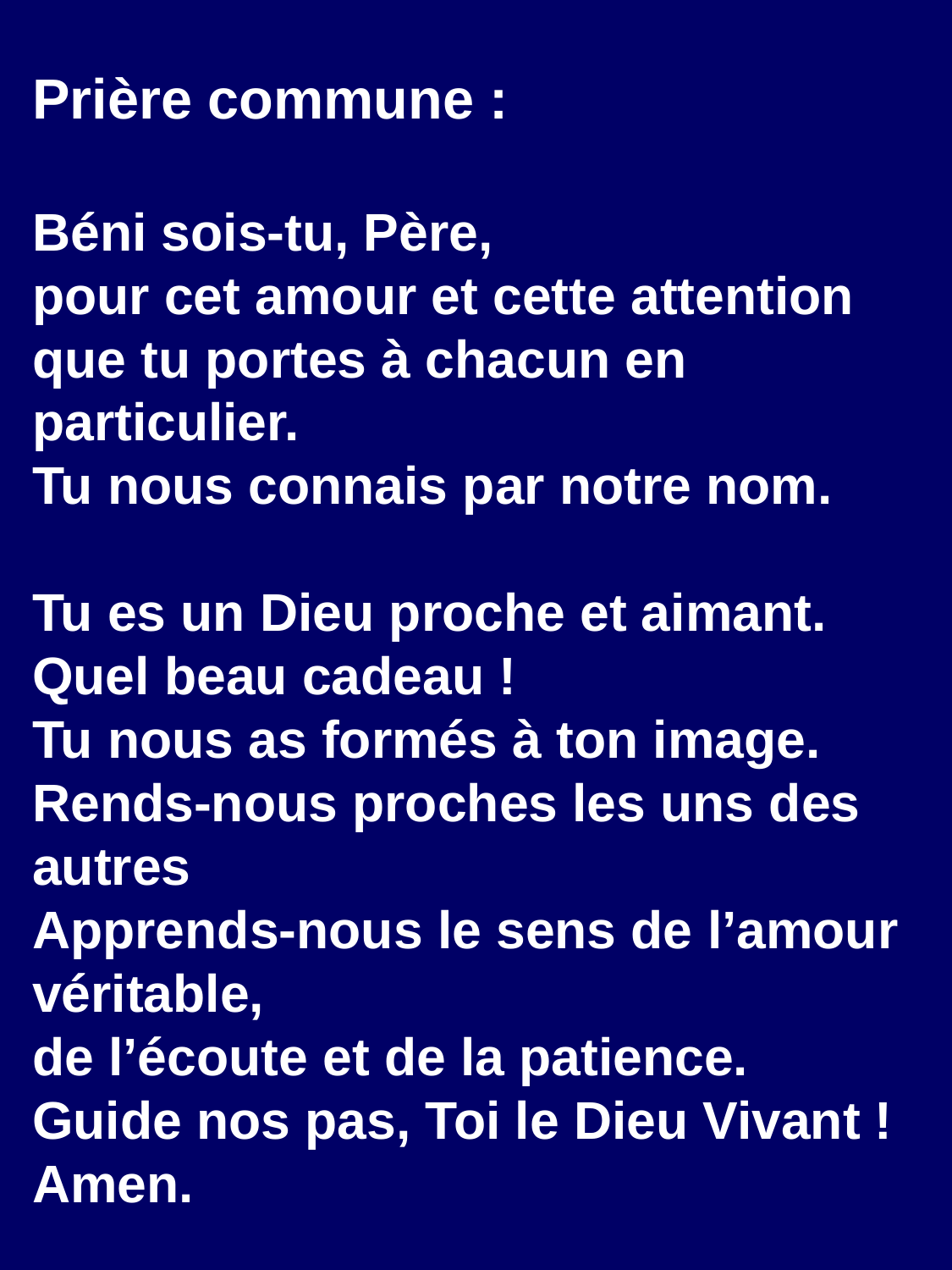

Prière commune :

Béni sois-tu, Père,
pour cet amour et cette attention
que tu portes à chacun en particulier.
Tu nous connais par notre nom.

Tu es un Dieu proche et aimant.
Quel beau cadeau !
Tu nous as formés à ton image.
Rends-nous proches les uns des autres
Apprends-nous le sens de l’amour véritable,
de l’écoute et de la patience.
Guide nos pas, Toi le Dieu Vivant !
Amen.